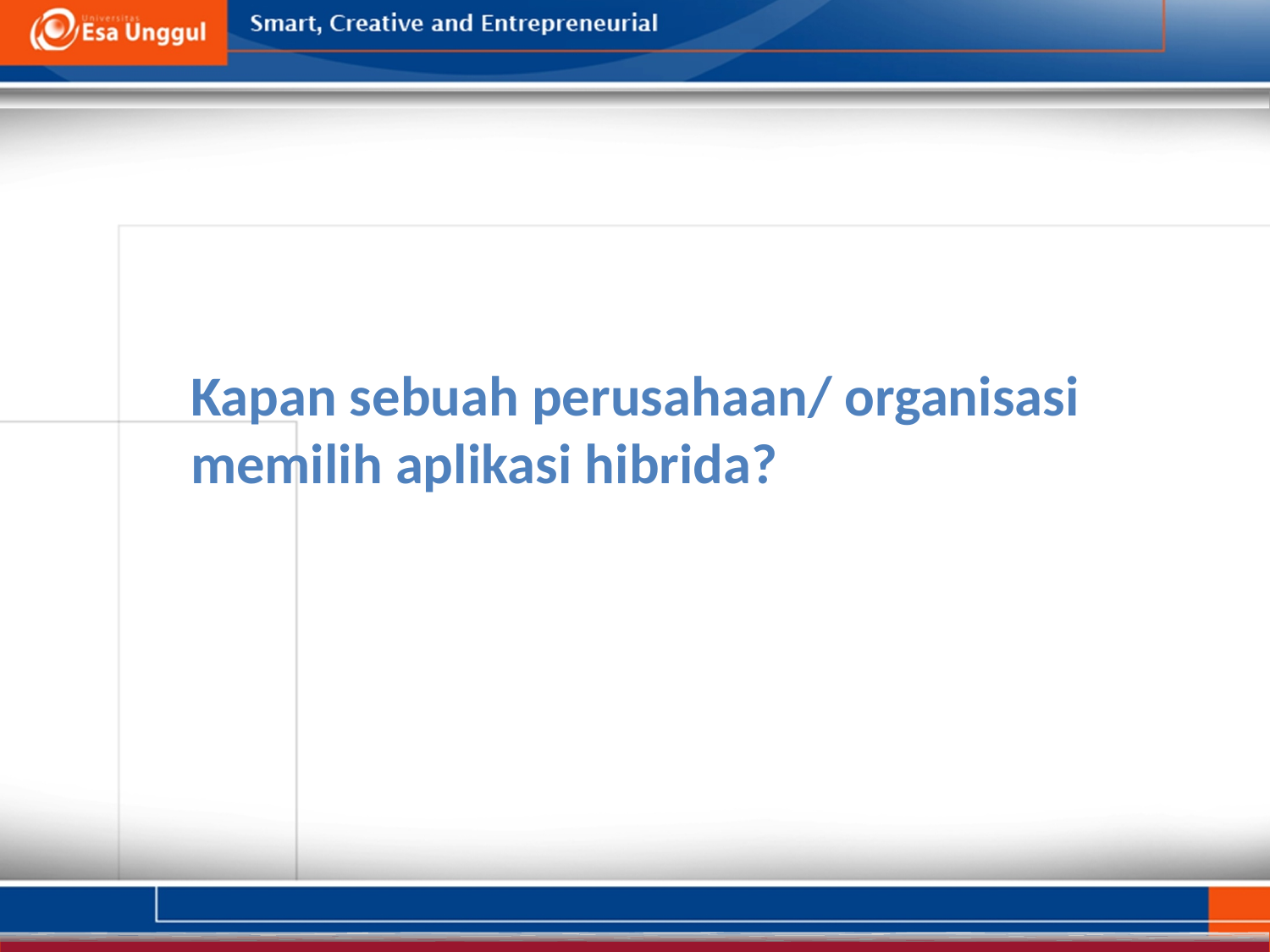

Kapan sebuah perusahaan/ organisasi memilih aplikasi hibrida?